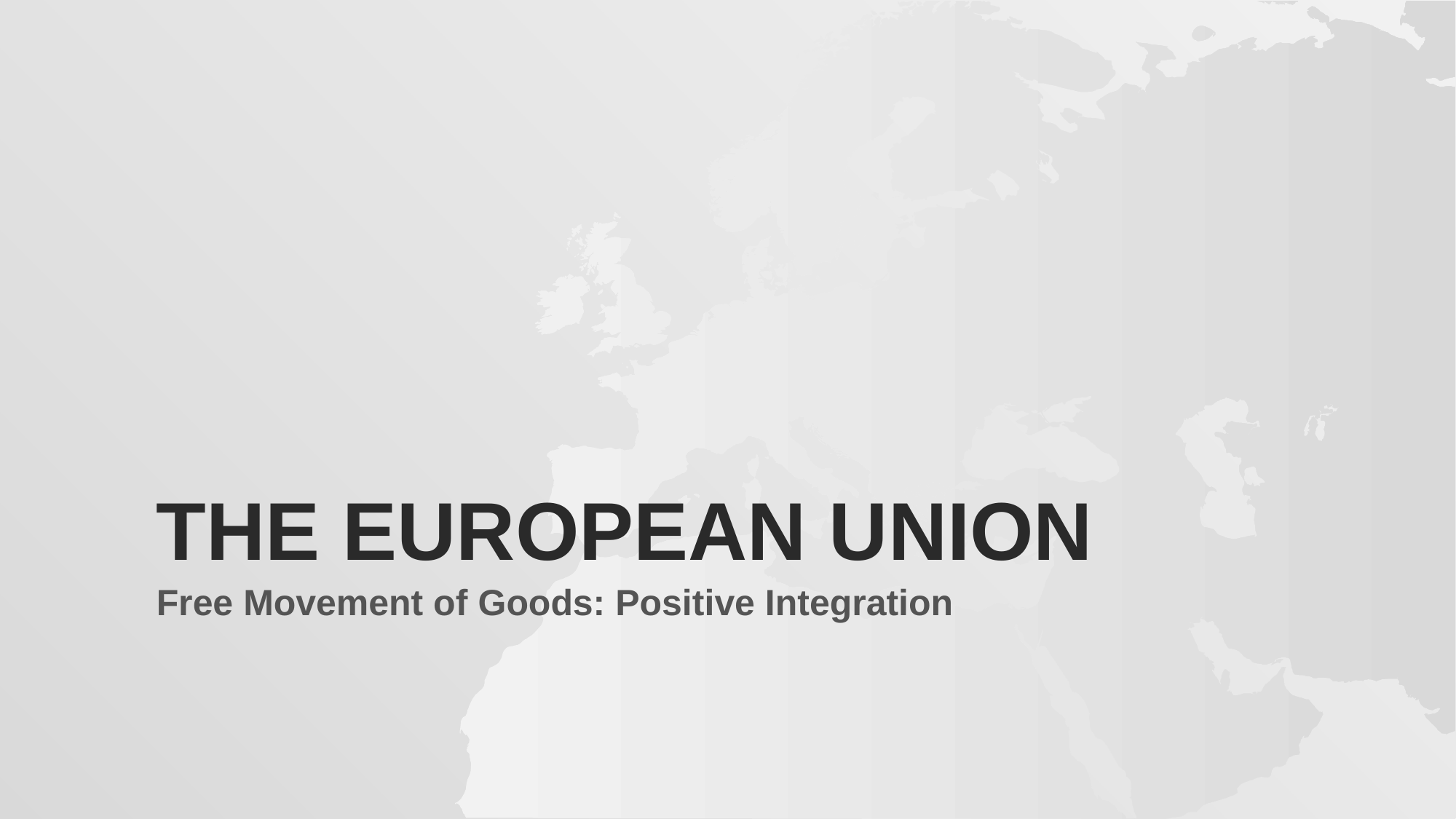

# The EUROPEAN UNION
Free Movement of Goods: Positive Integration